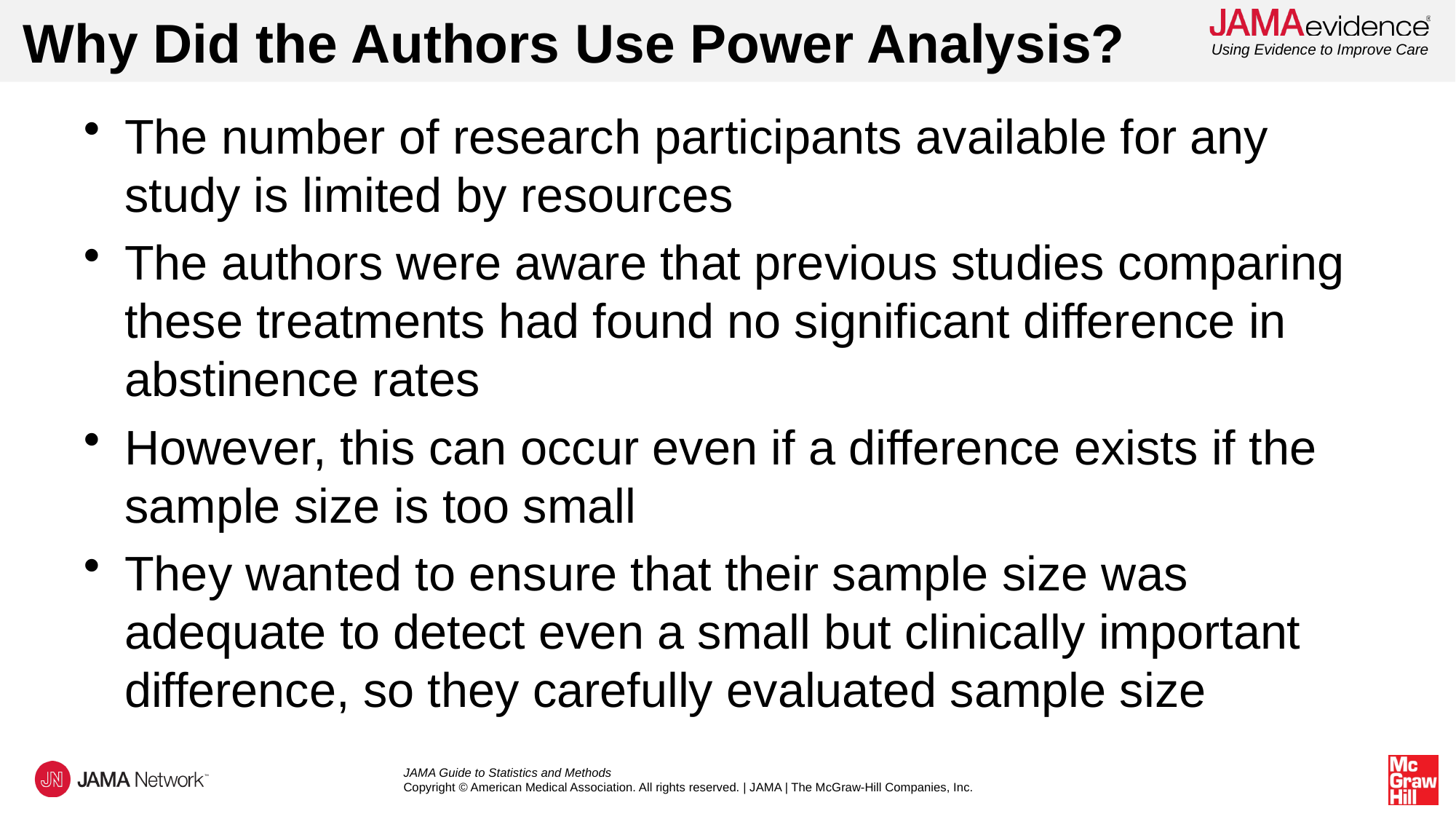

# Why Did the Authors Use Power Analysis?
The number of research participants available for any study is limited by resources
The authors were aware that previous studies comparing these treatments had found no significant difference in abstinence rates
However, this can occur even if a difference exists if the sample size is too small
They wanted to ensure that their sample size was adequate to detect even a small but clinically important difference, so they carefully evaluated sample size